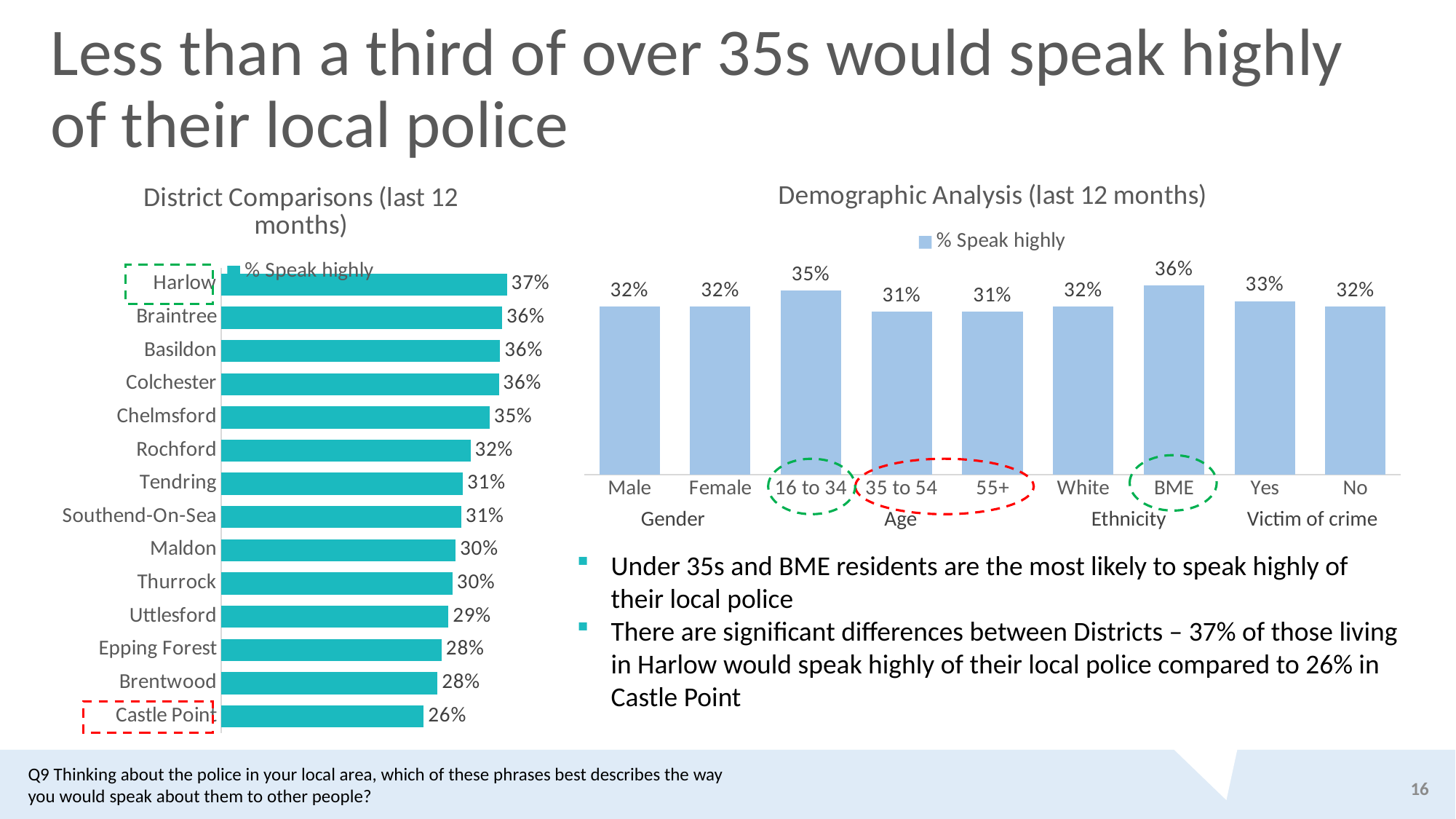

# Less than a third of over 35s would speak highly of their local police

### Chart: District Comparisons (last 12 months)

| Category | % Speak highly |
|---|---|
| Harlow | 0.3685152057245041 |
| Braintree | 0.3622047244094478 |
| Basildon | 0.3596491228070186 |
| Colchester | 0.3579335793357897 |
| Chelmsford | 0.3462214411247762 |
| Rochford | 0.32129963898916847 |
| Tendring | 0.31159420289855033 |
| Southend-On-Sea | 0.30965391621128935 |
| Maldon | 0.3023255813953511 |
| Thurrock | 0.2982456140350909 |
| Uttlesford | 0.2929475587703408 |
| Epping Forest | 0.2841530054644808 |
| Brentwood | 0.2789855072463764 |
| Castle Point | 0.2611940298507485 |

### Chart: Demographic Analysis (last 12 months)

| Category | % Speak highly |
|---|---|
| Male | 0.32 |
| Female | 0.32 |
| 16 to 34 | 0.35 |
| 35 to 54 | 0.31 |
| 55+ | 0.31 |
| White | 0.32 |
| BME | 0.36 |
| Yes | 0.33 |
| No | 0.32 |

| Gender | Age | Ethnicity | Victim of crime |
| --- | --- | --- | --- |
Under 35s and BME residents are the most likely to speak highly of their local police
There are significant differences between Districts – 37% of those living in Harlow would speak highly of their local police compared to 26% in Castle Point

Q9 Thinking about the police in your local area, which of these phrases best describes the way you would speak about them to other people?
16